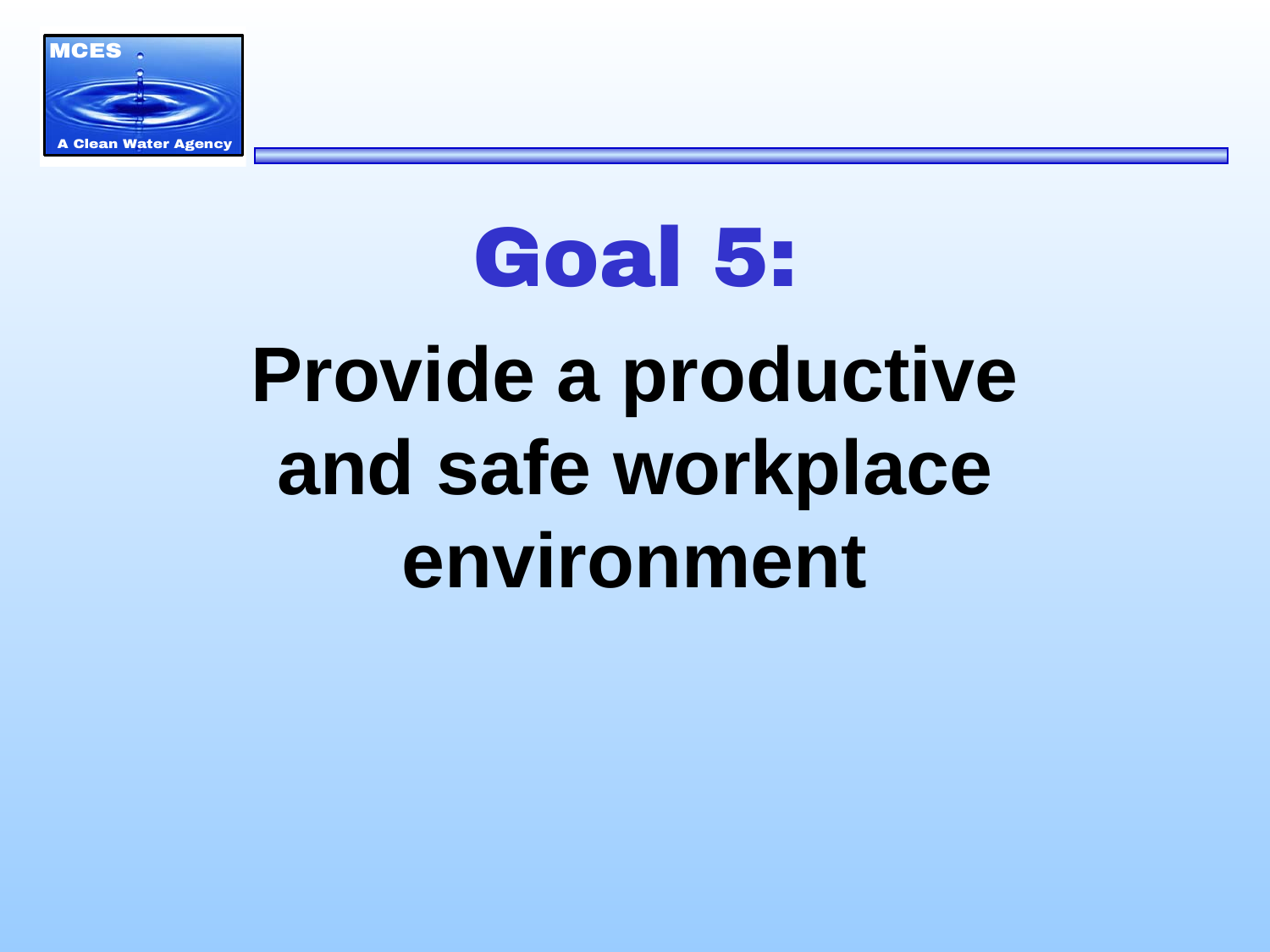

# Goal 5:
Provide a productive and safe workplace environment